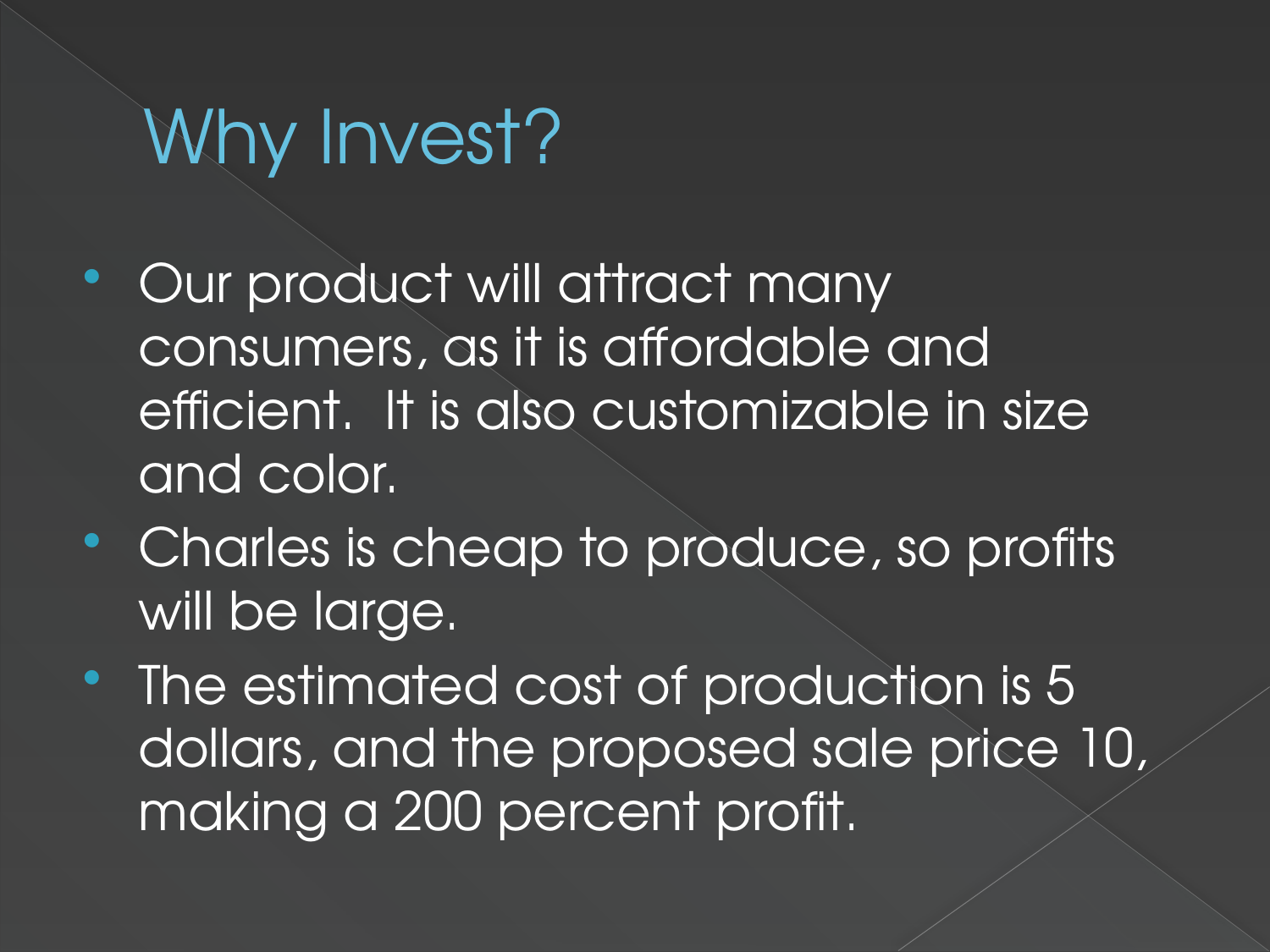

# Why Invest?
Our product will attract many consumers, as it is affordable and efficient.  It is also customizable in size and color.
Charles is cheap to produce, so profits will be large.
The estimated cost of production is 5 dollars, and the proposed sale price 10, making a 200 percent profit.